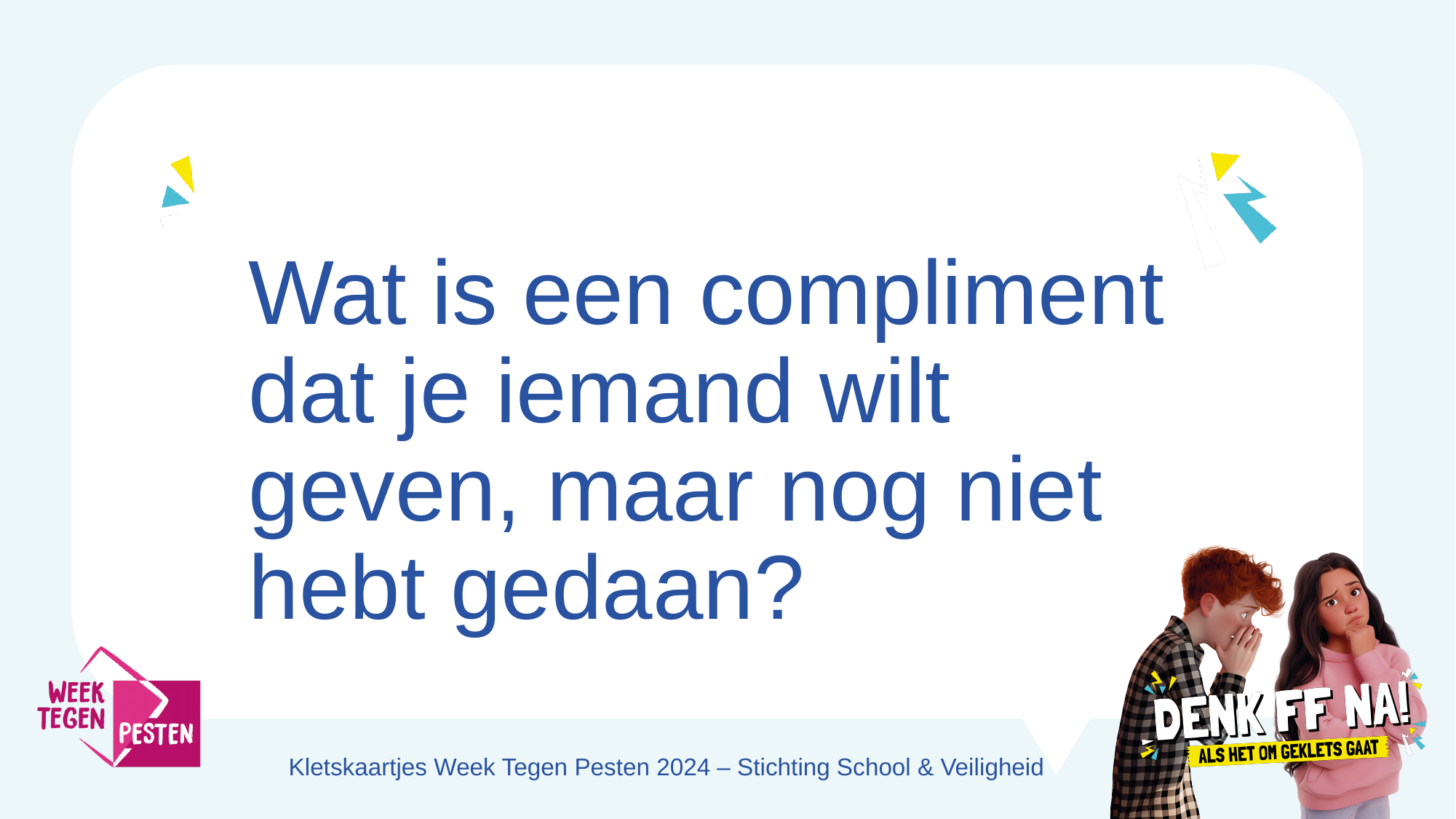

Wat is een compliment dat je iemand wilt geven, maar nog niet hebt gedaan?